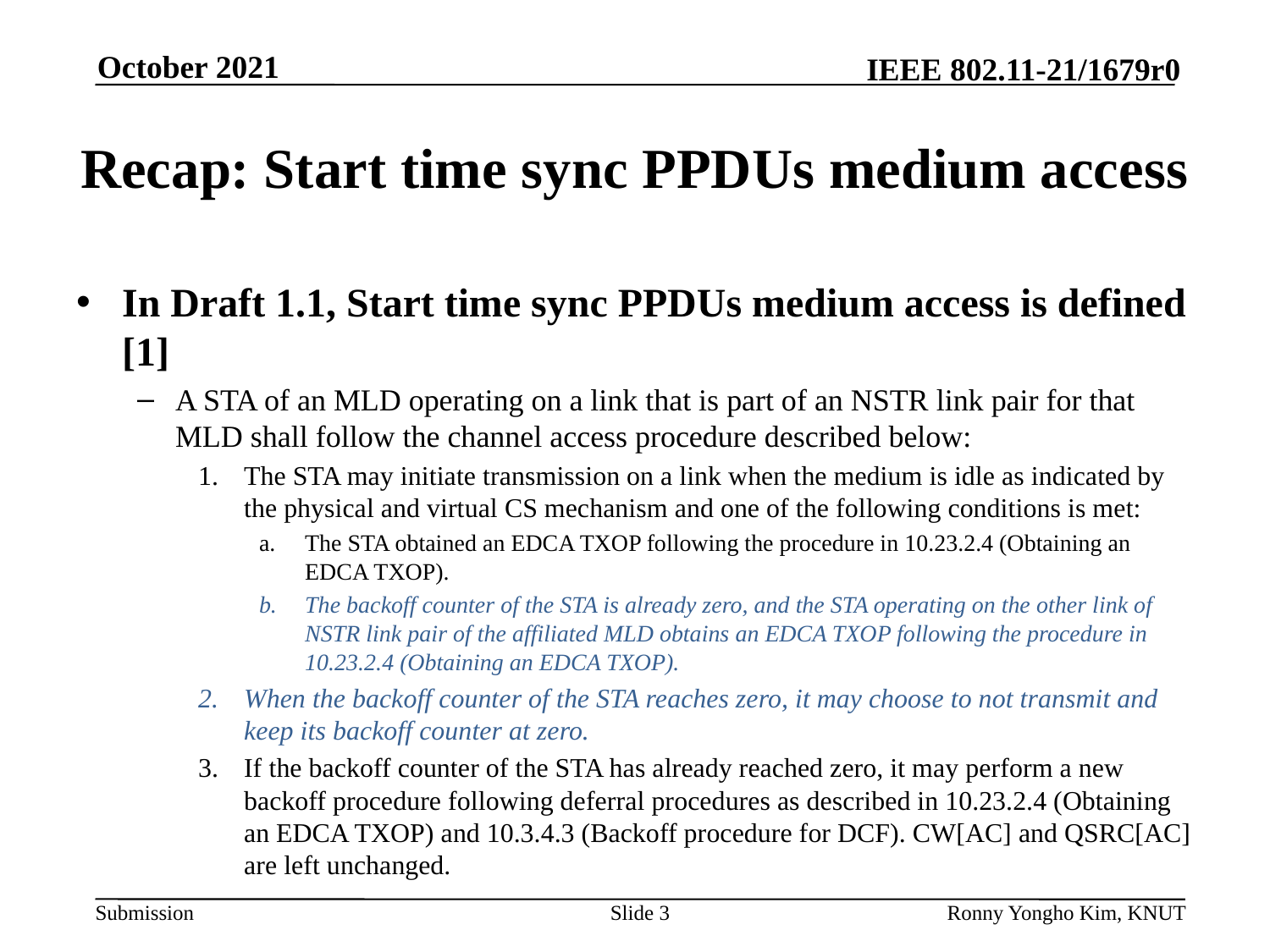

# Recap: Start time sync PPDUs medium access
In Draft 1.1, Start time sync PPDUs medium access is defined [1]
A STA of an MLD operating on a link that is part of an NSTR link pair for that MLD shall follow the channel access procedure described below:
The STA may initiate transmission on a link when the medium is idle as indicated by the physical and virtual CS mechanism and one of the following conditions is met:
The STA obtained an EDCA TXOP following the procedure in 10.23.2.4 (Obtaining an EDCA TXOP).
The backoff counter of the STA is already zero, and the STA operating on the other link of NSTR link pair of the affiliated MLD obtains an EDCA TXOP following the procedure in 10.23.2.4 (Obtaining an EDCA TXOP).
When the backoff counter of the STA reaches zero, it may choose to not transmit and keep its backoff counter at zero.
If the backoff counter of the STA has already reached zero, it may perform a new backoff procedure following deferral procedures as described in 10.23.2.4 (Obtaining an EDCA TXOP) and 10.3.4.3 (Backoff procedure for DCF). CW[AC] and QSRC[AC] are left unchanged.